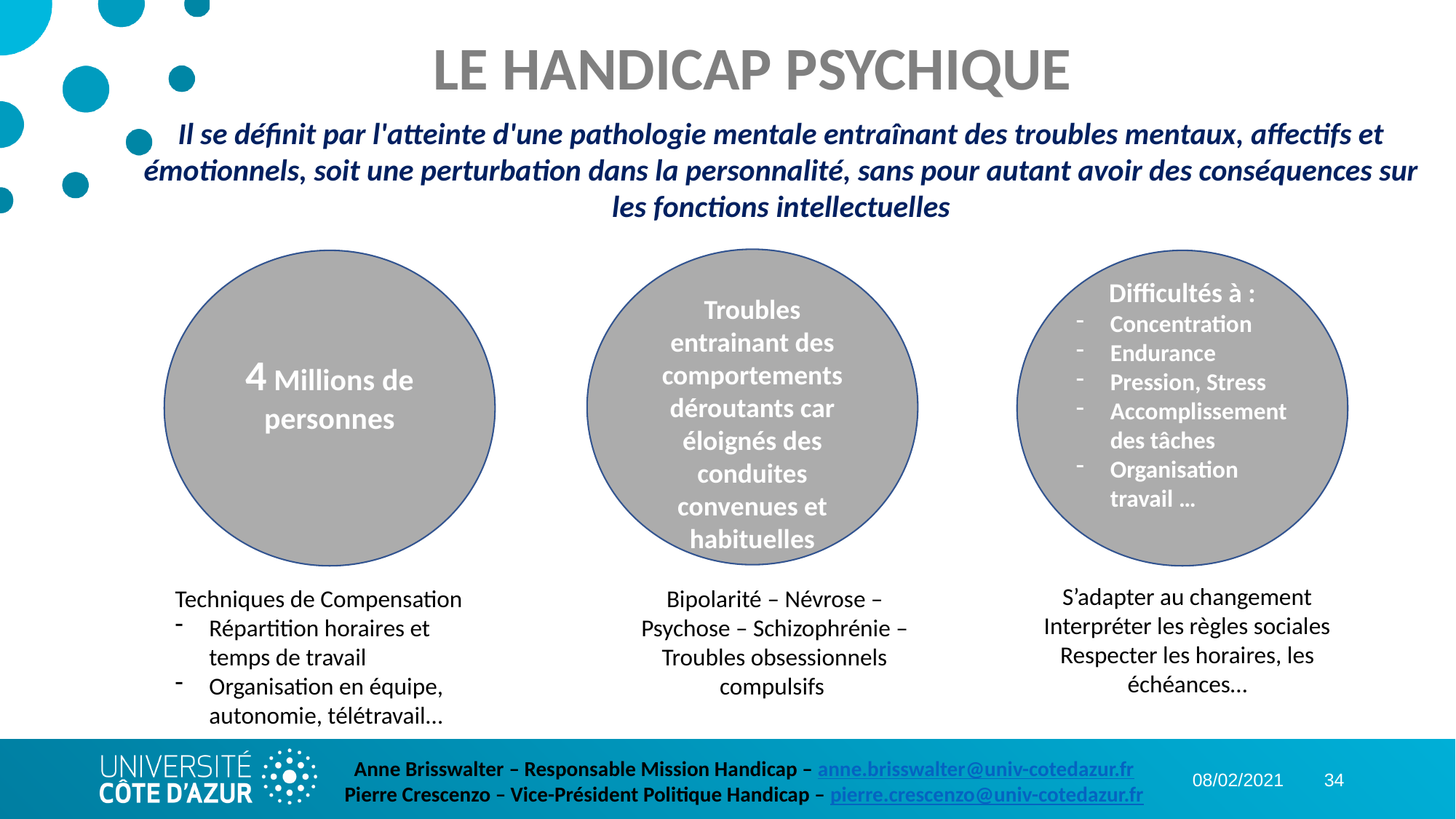

LE HANDICAP PSYCHIQUE
Il se définit par l'atteinte d'une pathologie mentale entraînant des troubles mentaux, affectifs et émotionnels, soit une perturbation dans la personnalité, sans pour autant avoir des conséquences sur les fonctions intellectuelles

Troubles entrainant des comportements déroutants car éloignés des conduites convenues et habituelles
4 Millions de personnes

Difficultés à :
Concentration
Endurance
Pression, Stress
Accomplissement des tâches
Organisation travail …

S’adapter au changement
Interpréter les règles sociales
Respecter les horaires, les échéances…
Bipolarité – Névrose – Psychose – Schizophrénie – Troubles obsessionnels compulsifs
Techniques de Compensation
Répartition horaires et temps de travail
Organisation en équipe, autonomie, télétravail…